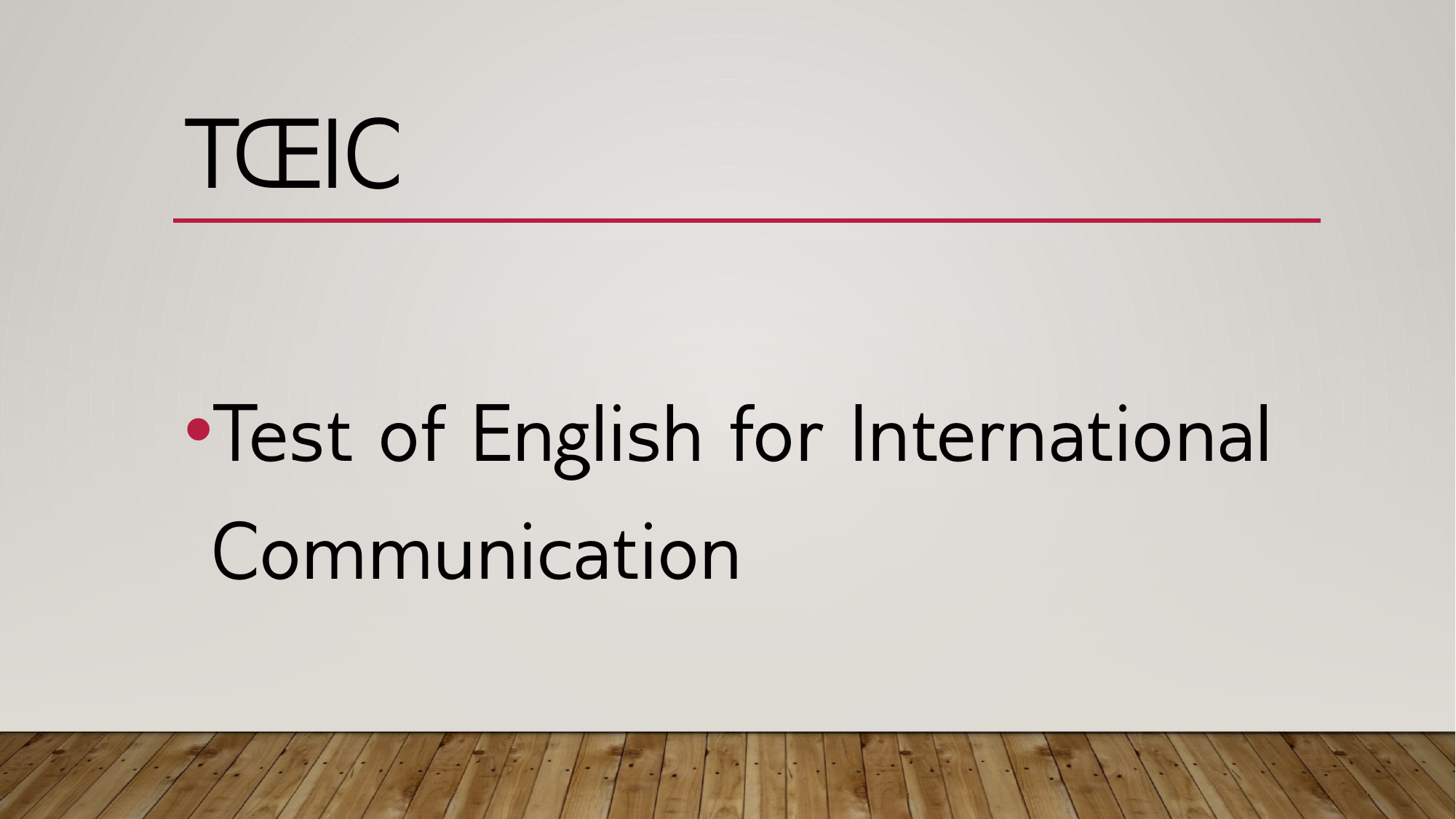

# TOEIC

Test of English for International Communication